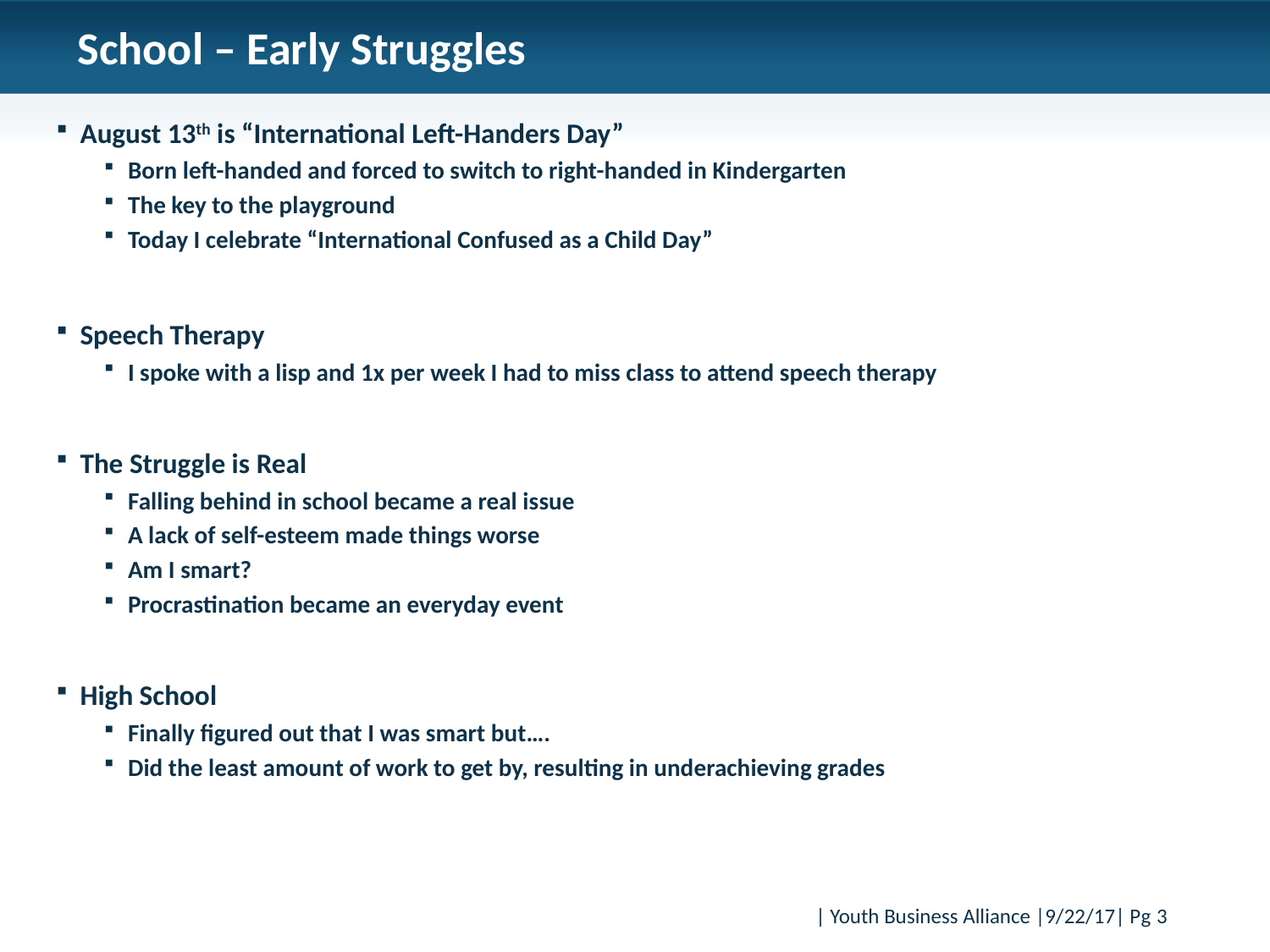

# School – Early Struggles
August 13th is “International Left-Handers Day”
Born left-handed and forced to switch to right-handed in Kindergarten
The key to the playground
Today I celebrate “International Confused as a Child Day”

Speech Therapy
I spoke with a lisp and 1x per week I had to miss class to attend speech therapy

The Struggle is Real
Falling behind in school became a real issue
A lack of self-esteem made things worse
Am I smart?
Procrastination became an everyday event

High School
Finally figured out that I was smart but….
Did the least amount of work to get by, resulting in underachieving grades